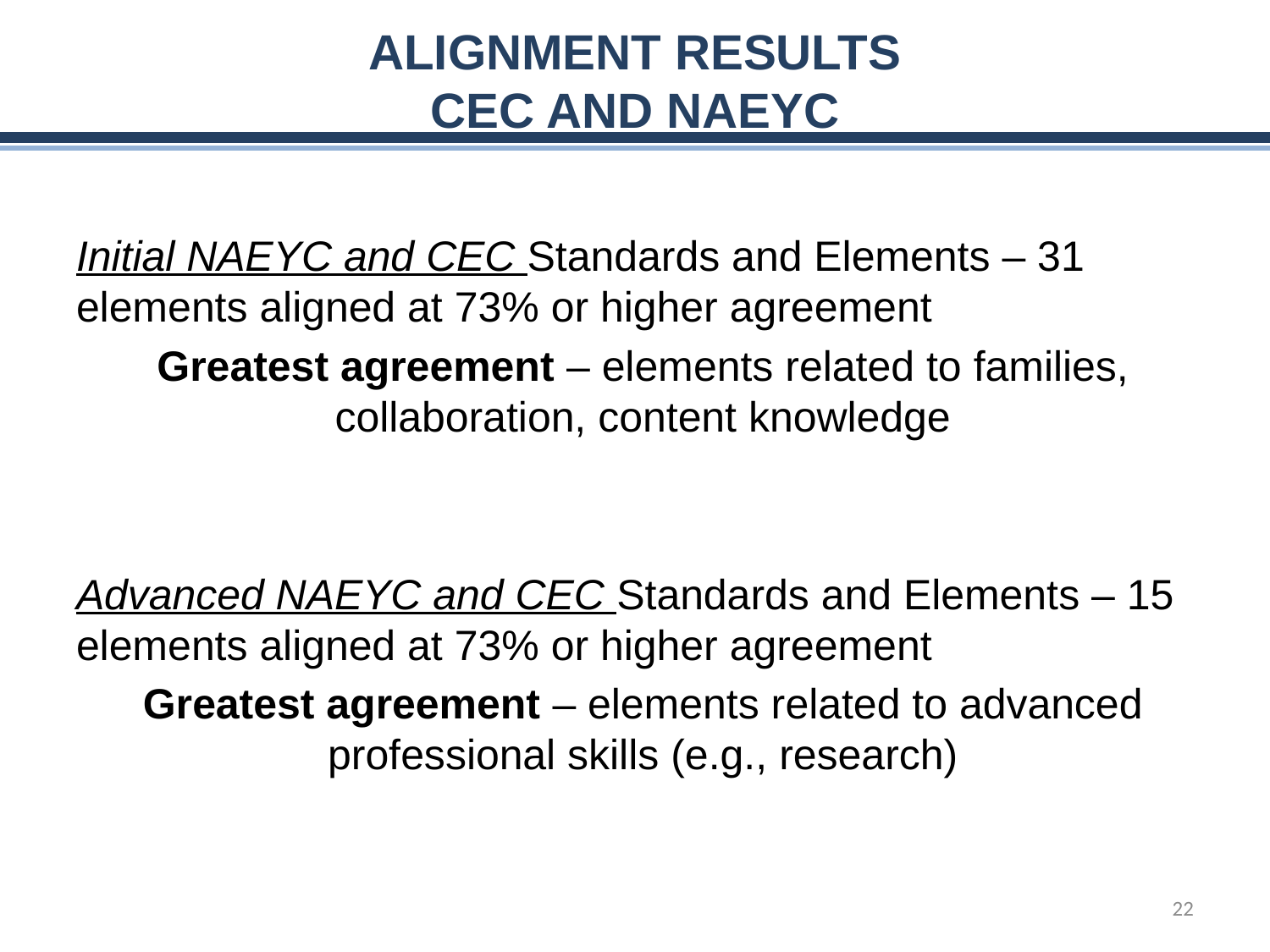

# Alignment Results CEC and NAEYC
Initial NAEYC and CEC Standards and Elements – 31 elements aligned at 73% or higher agreement
Greatest agreement – elements related to families, collaboration, content knowledge

Advanced NAEYC and CEC Standards and Elements – 15 elements aligned at 73% or higher agreement
Greatest agreement – elements related to advanced professional skills (e.g., research)

22